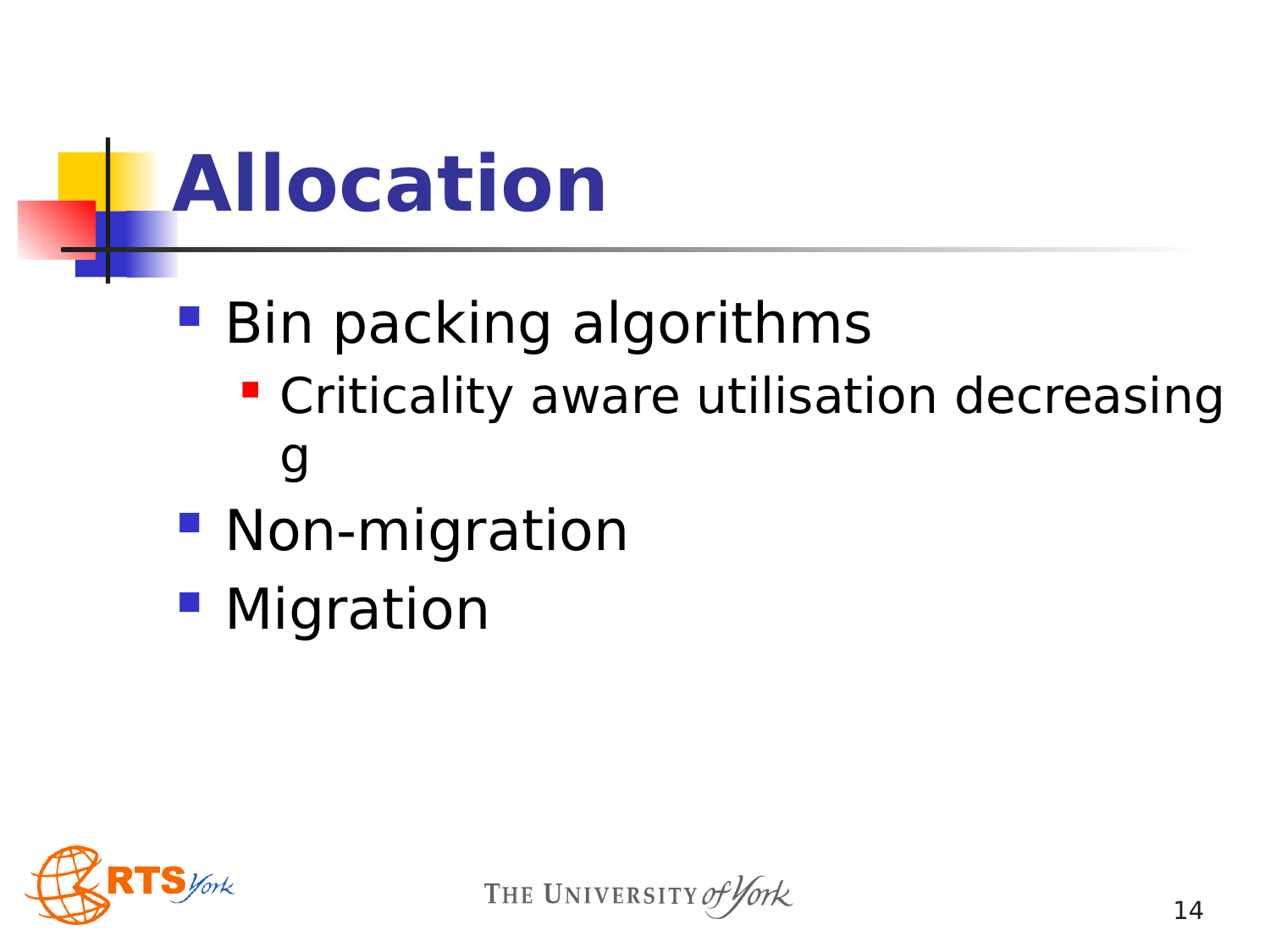

# Allocation
Bin packing algorithms
Criticality aware utilisation decreasing g
Non-migration
Migration
14